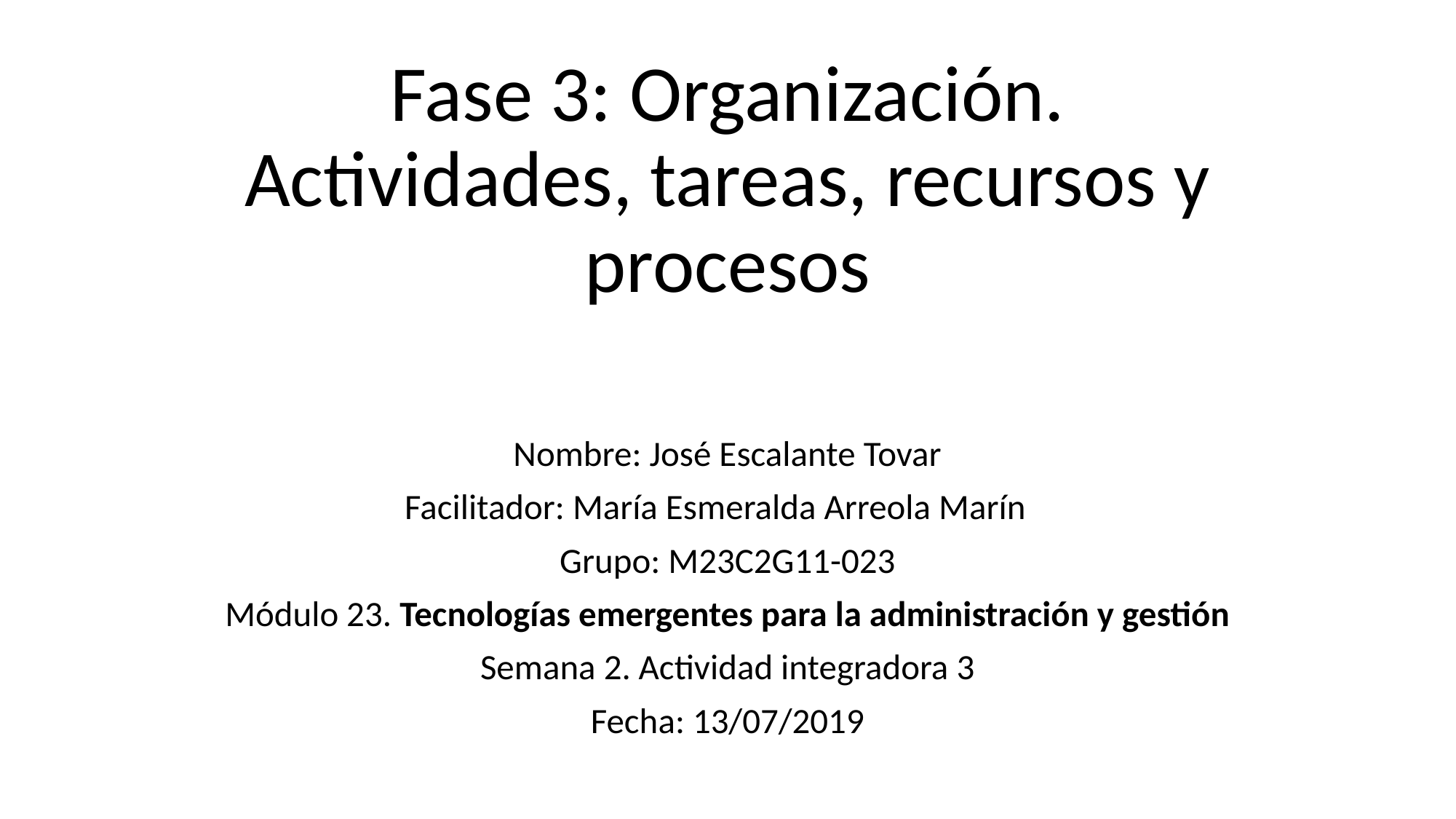

# Fase 3: Organización. Actividades, tareas, recursos y procesos
Nombre: José Escalante Tovar
Facilitador: María Esmeralda Arreola Marín
Grupo: M23C2G11-023
Módulo 23. Tecnologías emergentes para la administración y gestión
Semana 2. Actividad integradora 3
Fecha: 13/07/2019